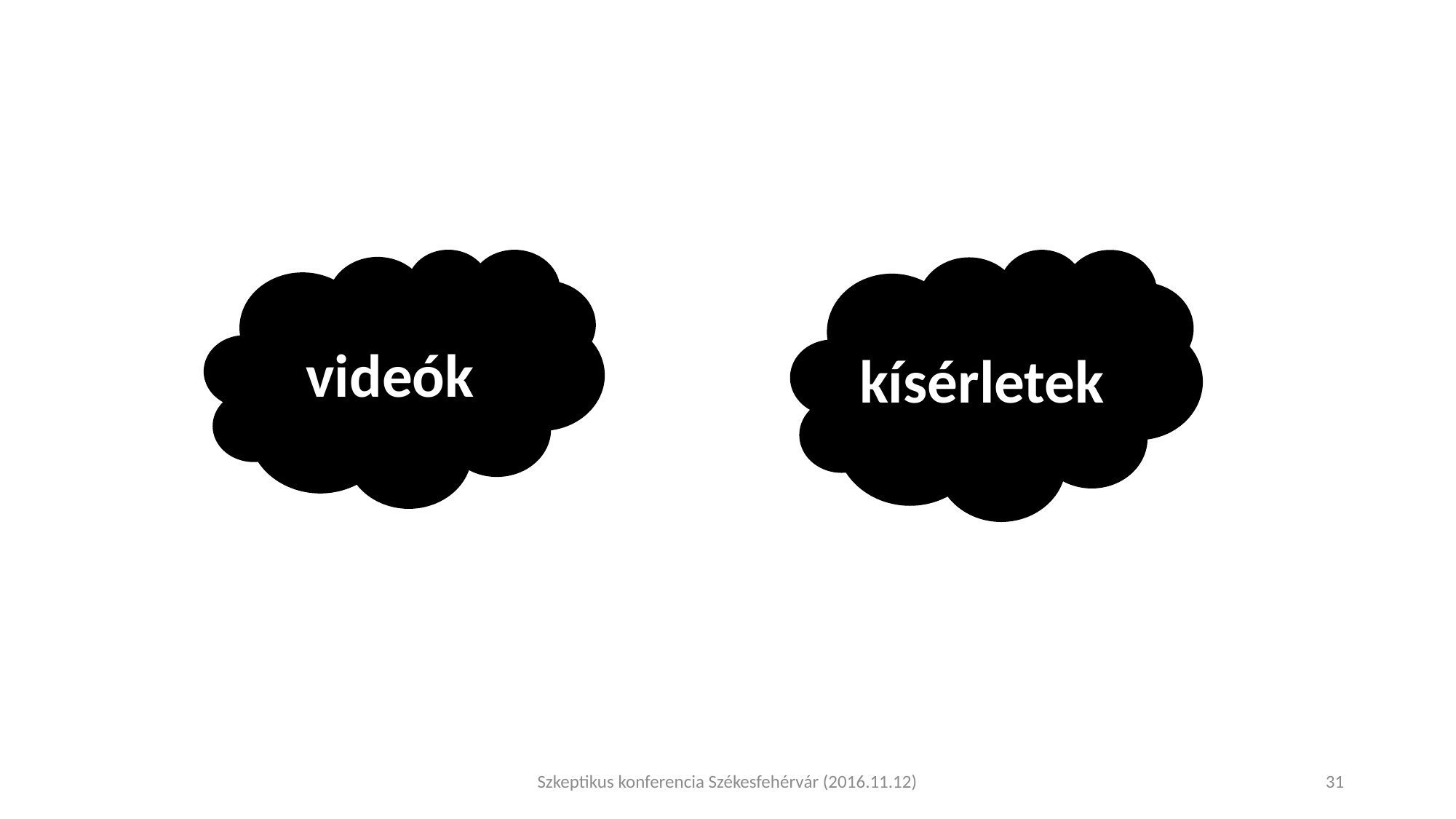

videók
kísérletek
Szkeptikus konferencia Székesfehérvár (2016.11.12)
31